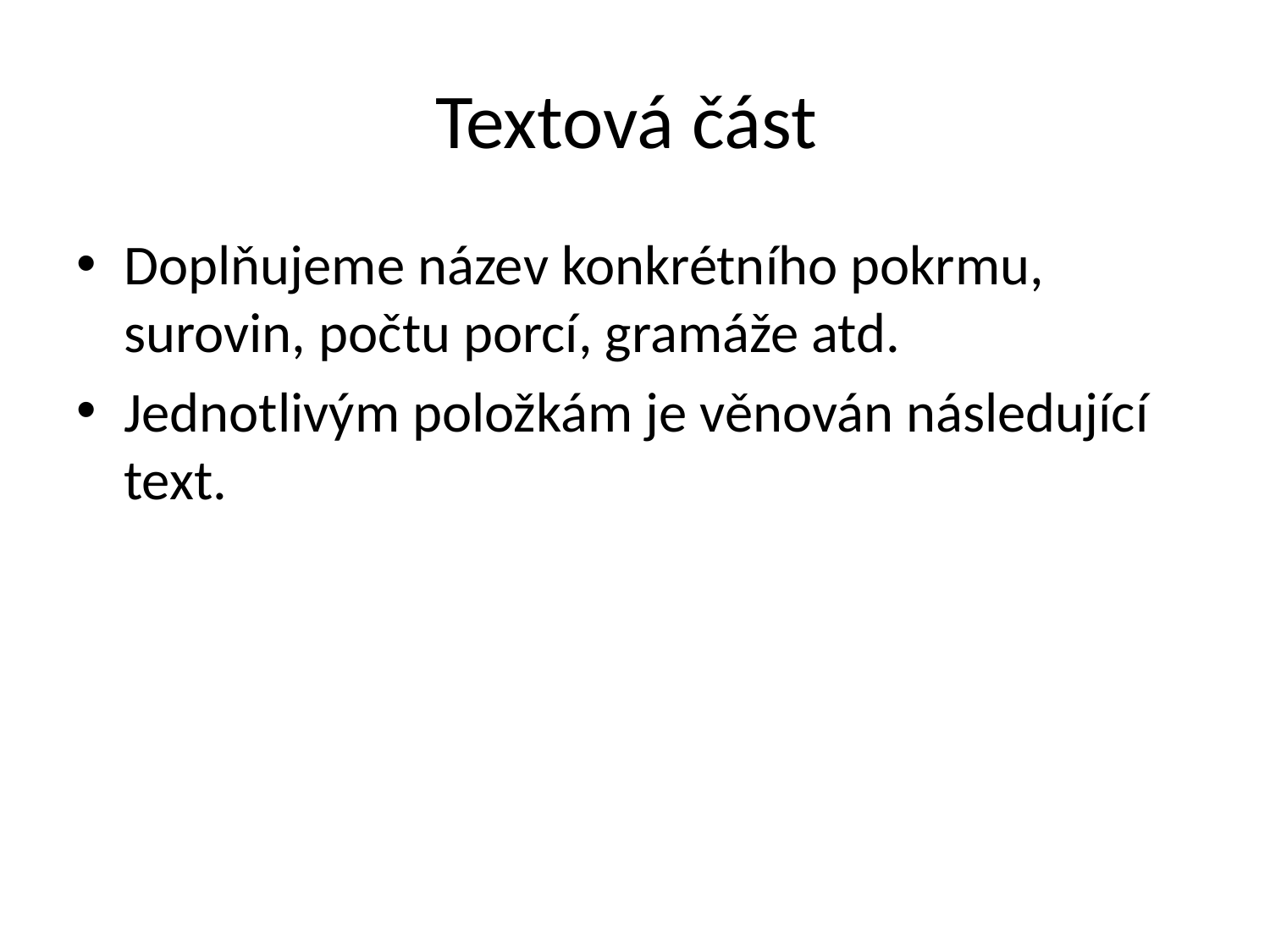

# Textová část
Doplňujeme název konkrétního pokrmu, surovin, počtu porcí, gramáže atd.
Jednotlivým položkám je věnován následující text.